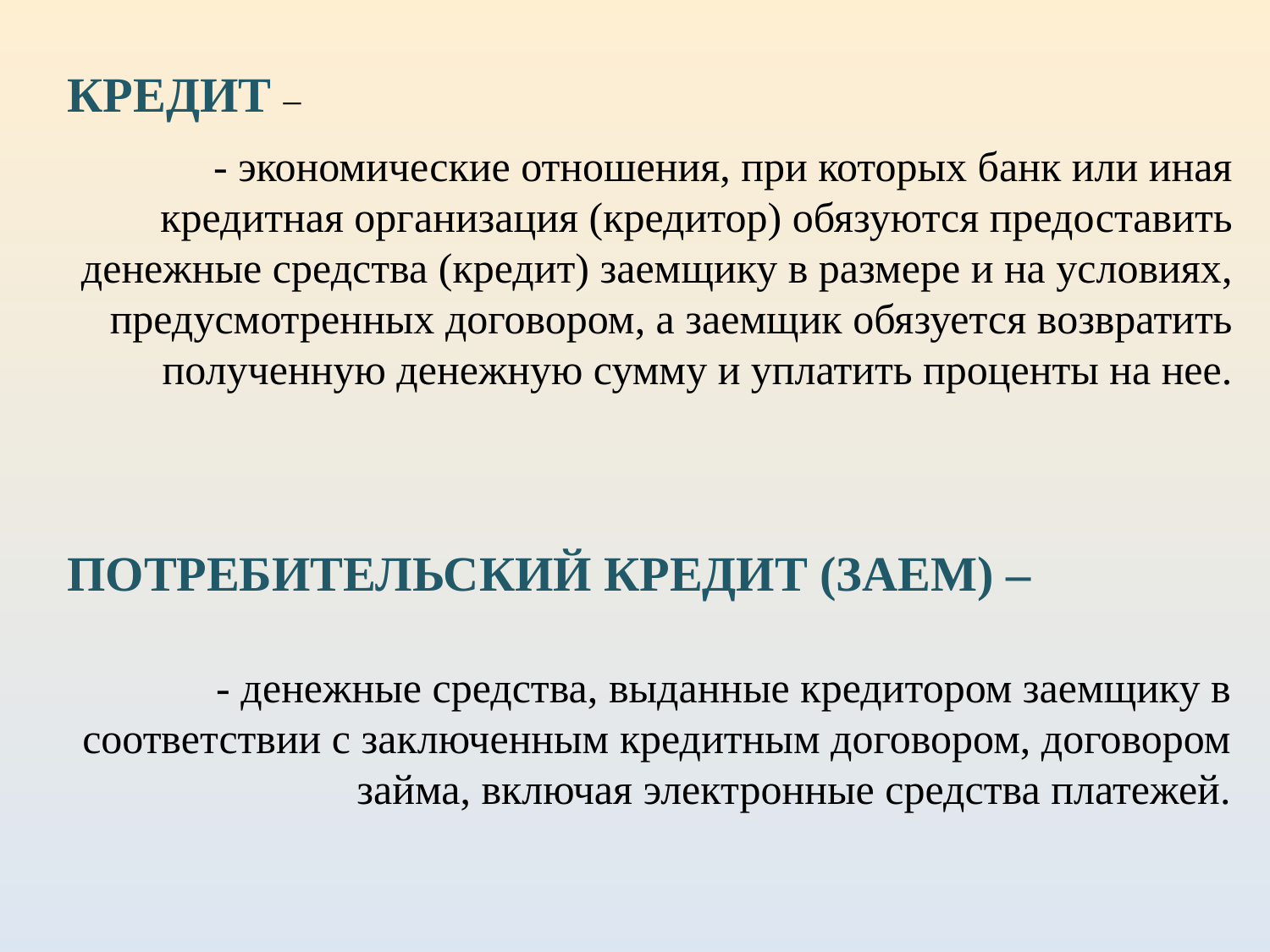

КРЕДИТ –
- экономические отношения, при которых банк или иная кредитная организация (кредитор) обязуются предоставить денежные средства (кредит) заемщику в размере и на условиях, предусмотренных договором, а заемщик обязуется возвратить полученную денежную сумму и уплатить проценты на нее.
ПОТРЕБИТЕЛЬСКИЙ КРЕДИТ (ЗАЕМ) –

- денежные средства, выданные кредитором заемщику в соответствии с заключенным кредитным договором, договором займа, включая электронные средства платежей.